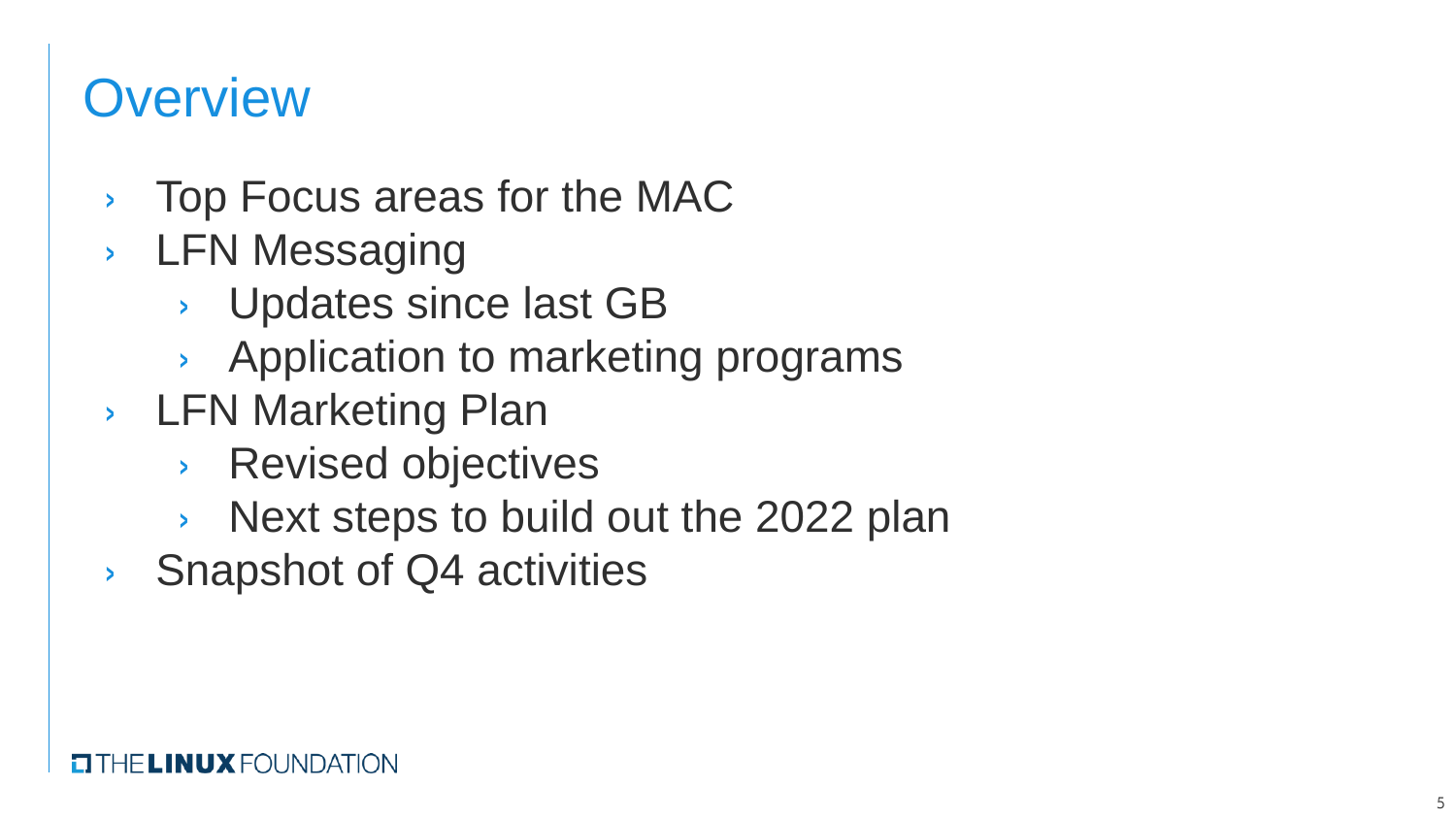

# Overview
Top Focus areas for the MAC
LFN Messaging
Updates since last GB
Application to marketing programs
LFN Marketing Plan
Revised objectives
Next steps to build out the 2022 plan
Snapshot of Q4 activities
5